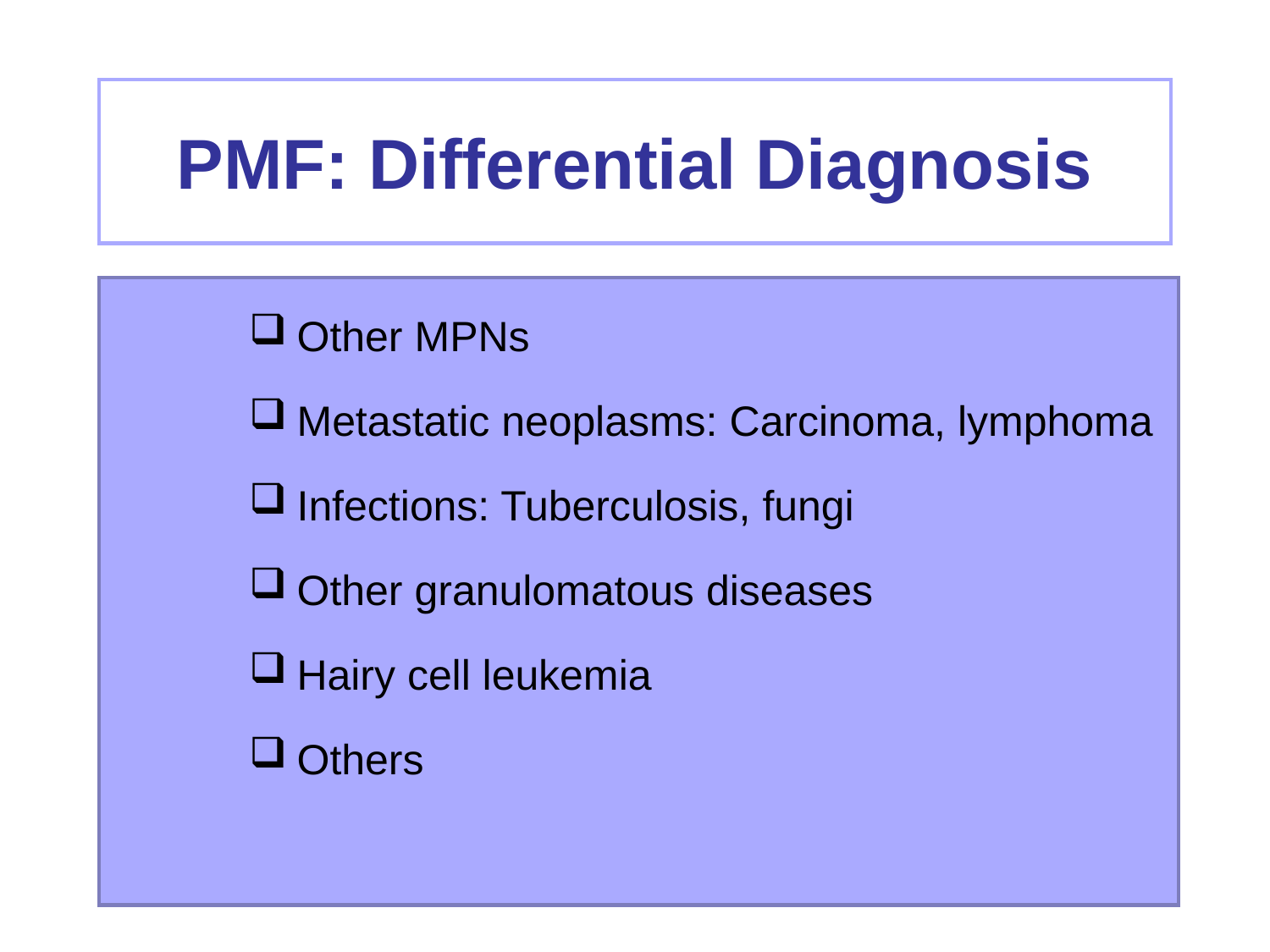

# PMF: Differential Diagnosis
Other MPNs
Metastatic neoplasms: Carcinoma, lymphoma
Infections: Tuberculosis, fungi
Other granulomatous diseases
Hairy cell leukemia
Others